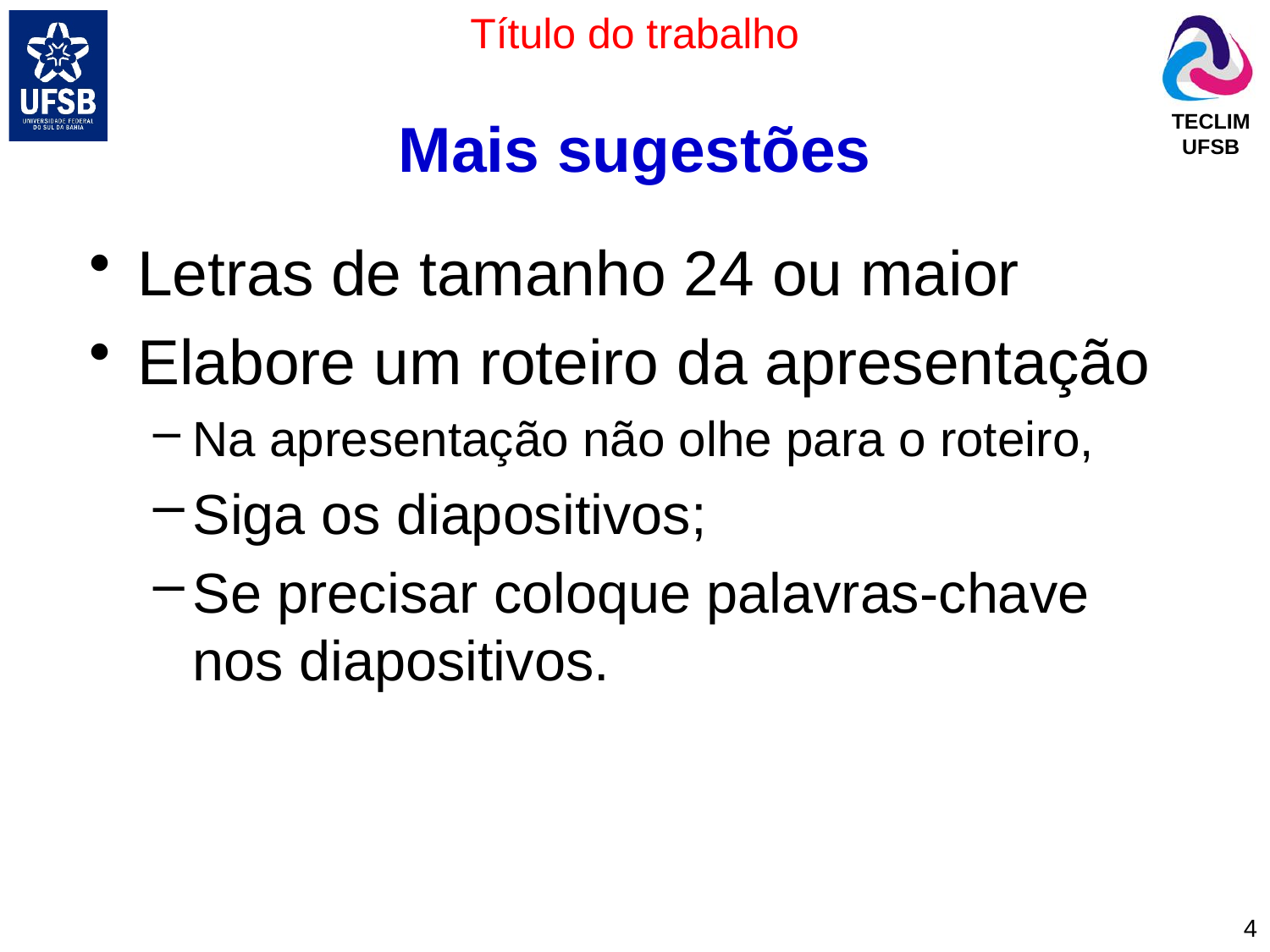

# Mais sugestões
Letras de tamanho 24 ou maior
Elabore um roteiro da apresentação
Na apresentação não olhe para o roteiro,
Siga os diapositivos;
Se precisar coloque palavras-chave nos diapositivos.

4